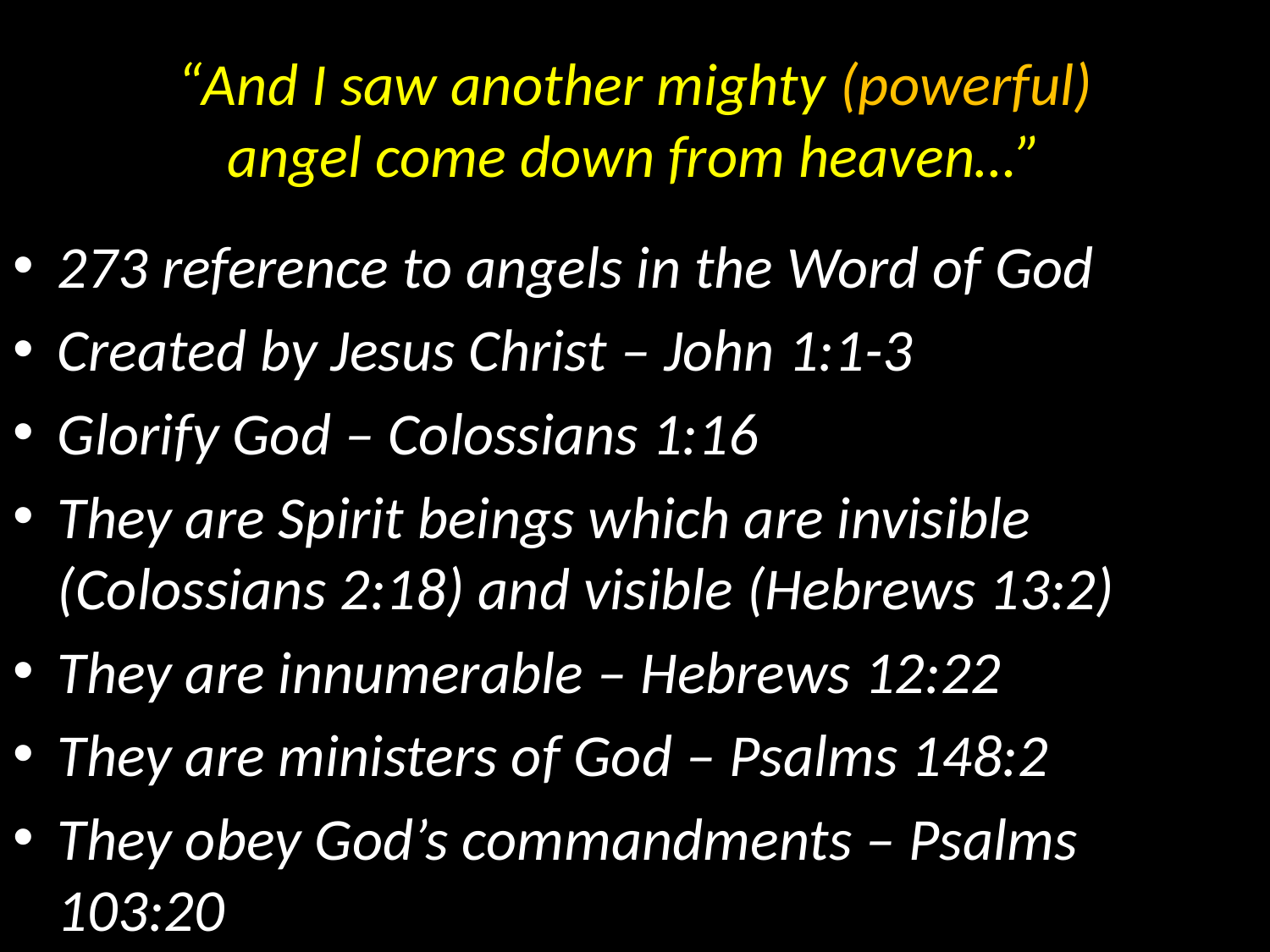

# “And I saw another mighty (powerful) angel come down from heaven…”
273 reference to angels in the Word of God
Created by Jesus Christ – John 1:1-3
Glorify God – Colossians 1:16
They are Spirit beings which are invisible (Colossians 2:18) and visible (Hebrews 13:2)
They are innumerable – Hebrews 12:22
They are ministers of God – Psalms 148:2
They obey God’s commandments – Psalms 103:20